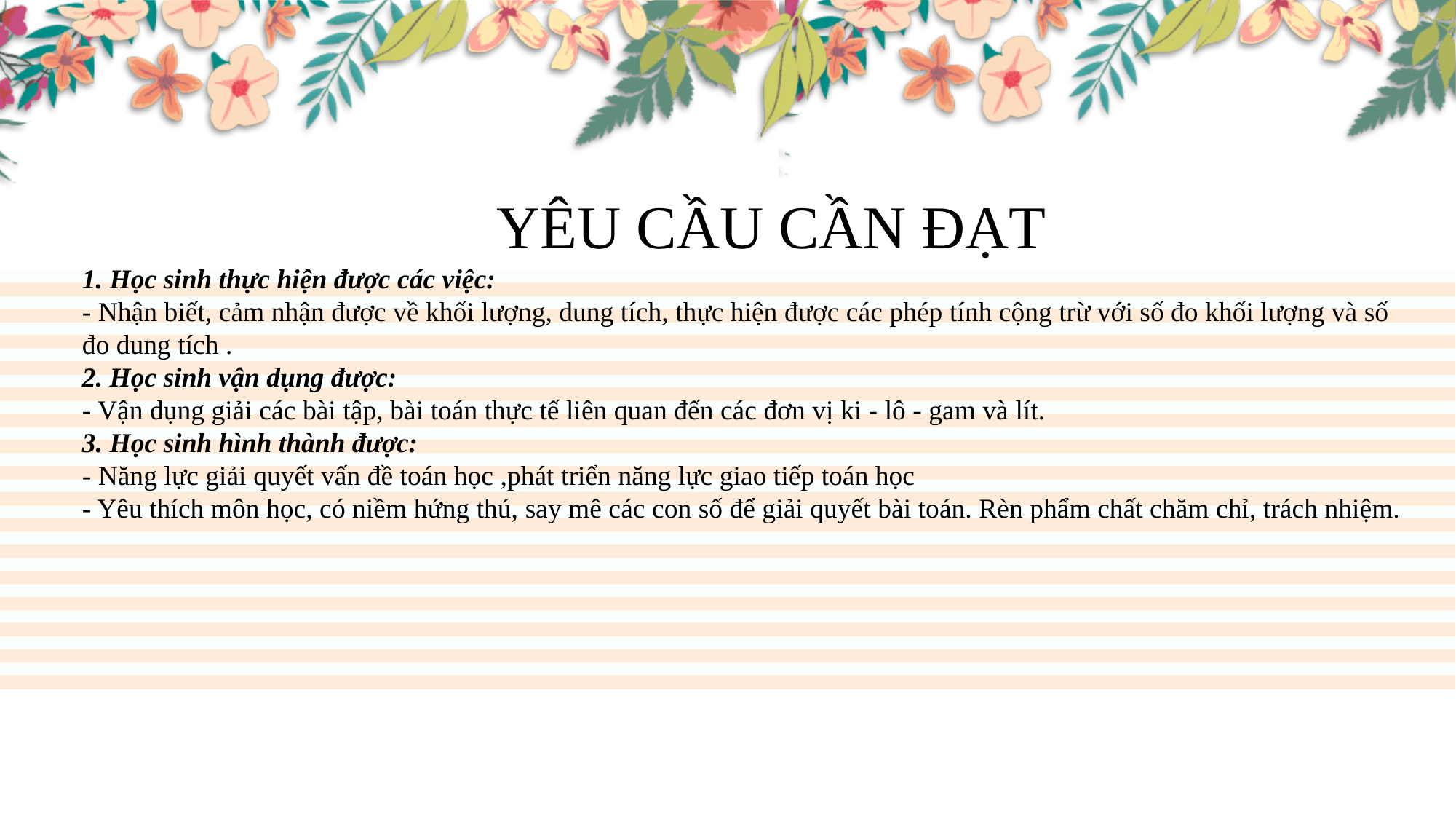

YÊU CẦU CẦN ĐẠT
1. Học sinh thực hiện được các việc:
- Nhận biết, cảm nhận được về khối lượng, dung tích, thực hiện được các phép tính cộng trừ với số đo khối lượng và số đo dung tích .
2. Học sinh vận dụng được:
- Vận dụng giải các bài tập, bài toán thực tế liên quan đến các đơn vị ki - lô - gam và lít.
3. Học sinh hình thành được:
- Năng lực giải quyết vấn đề toán học ,phát triển năng lực giao tiếp toán học
- Yêu thích môn học, có niềm hứng thú, say mê các con số để giải quyết bài toán. Rèn phẩm chất chăm chỉ, trách nhiệm.